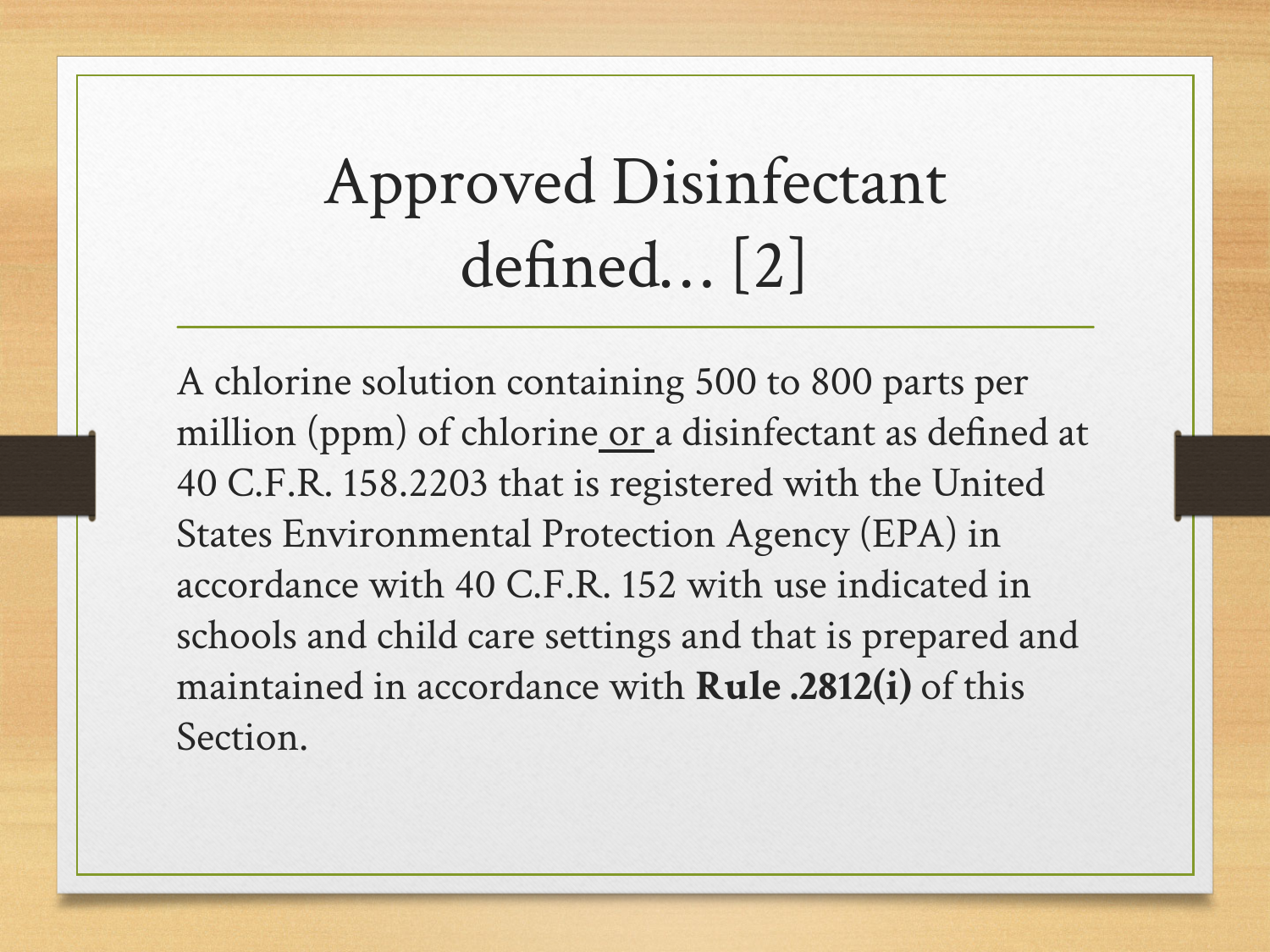

# Approved Disinfectant defined… [2]
A chlorine solution containing 500 to 800 parts per million (ppm) of chlorine or a disinfectant as defined at 40 C.F.R. 158.2203 that is registered with the United States Environmental Protection Agency (EPA) in accordance with 40 C.F.R. 152 with use indicated in schools and child care settings and that is prepared and maintained in accordance with Rule .2812(i) of this Section.